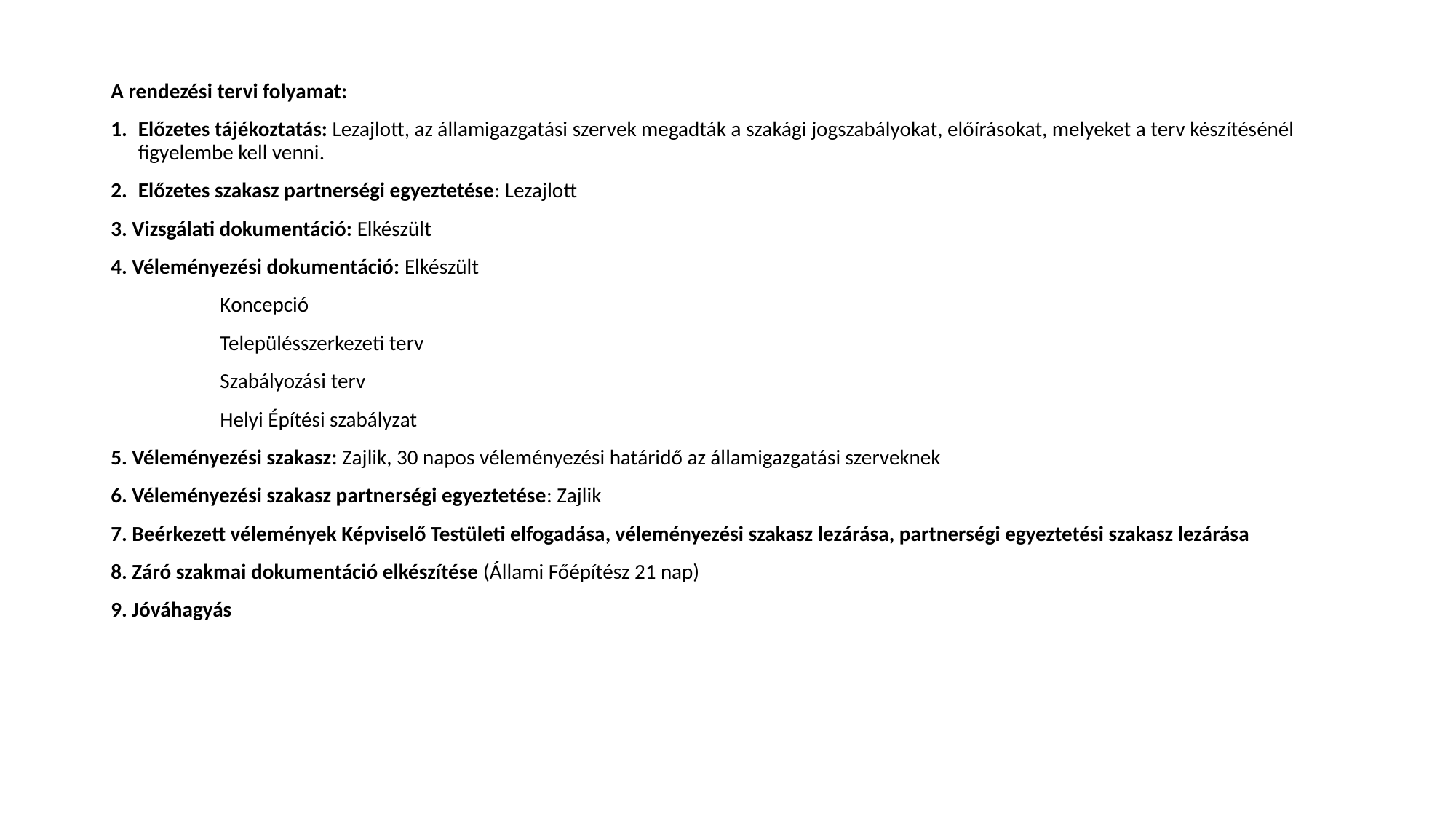

A rendezési tervi folyamat:
Előzetes tájékoztatás: Lezajlott, az államigazgatási szervek megadták a szakági jogszabályokat, előírásokat, melyeket a terv készítésénél figyelembe kell venni.
Előzetes szakasz partnerségi egyeztetése: Lezajlott
3. Vizsgálati dokumentáció: Elkészült
4. Véleményezési dokumentáció: Elkészült
	Koncepció
	Településszerkezeti terv
	Szabályozási terv
	Helyi Építési szabályzat
5. Véleményezési szakasz: Zajlik, 30 napos véleményezési határidő az államigazgatási szerveknek
6. Véleményezési szakasz partnerségi egyeztetése: Zajlik
7. Beérkezett vélemények Képviselő Testületi elfogadása, véleményezési szakasz lezárása, partnerségi egyeztetési szakasz lezárása
8. Záró szakmai dokumentáció elkészítése (Állami Főépítész 21 nap)
9. Jóváhagyás